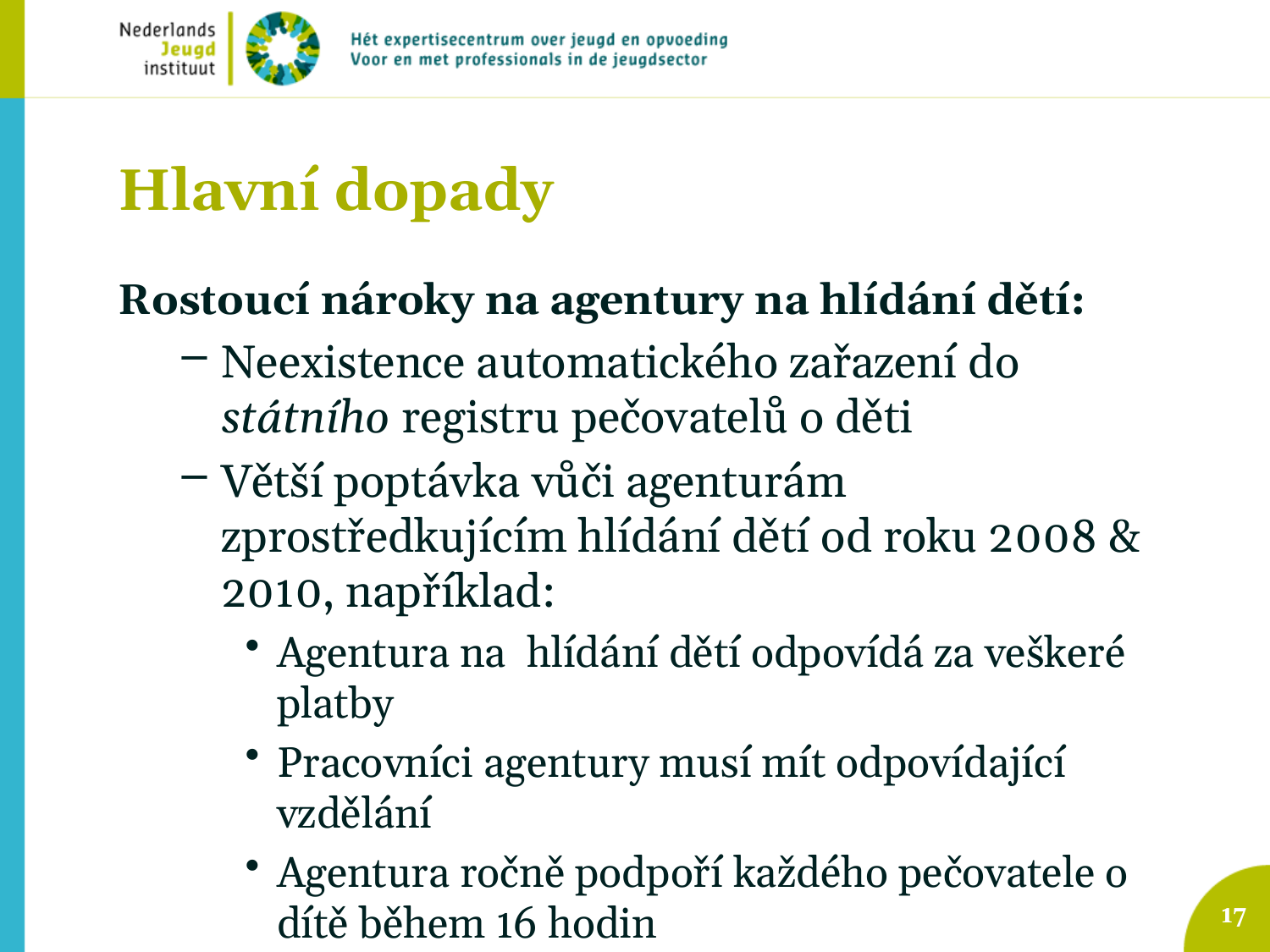

# Hlavní dopady
Rostoucí nároky na agentury na hlídání dětí:
Neexistence automatického zařazení do státního registru pečovatelů o děti
Větší poptávka vůči agenturám zprostředkujícím hlídání dětí od roku 2008 & 2010, například:
Agentura na  hlídání dětí odpovídá za veškeré platby
Pracovníci agentury musí mít odpovídající vzdělání
Agentura ročně podpoří každého pečovatele o dítě během 16 hodin

17